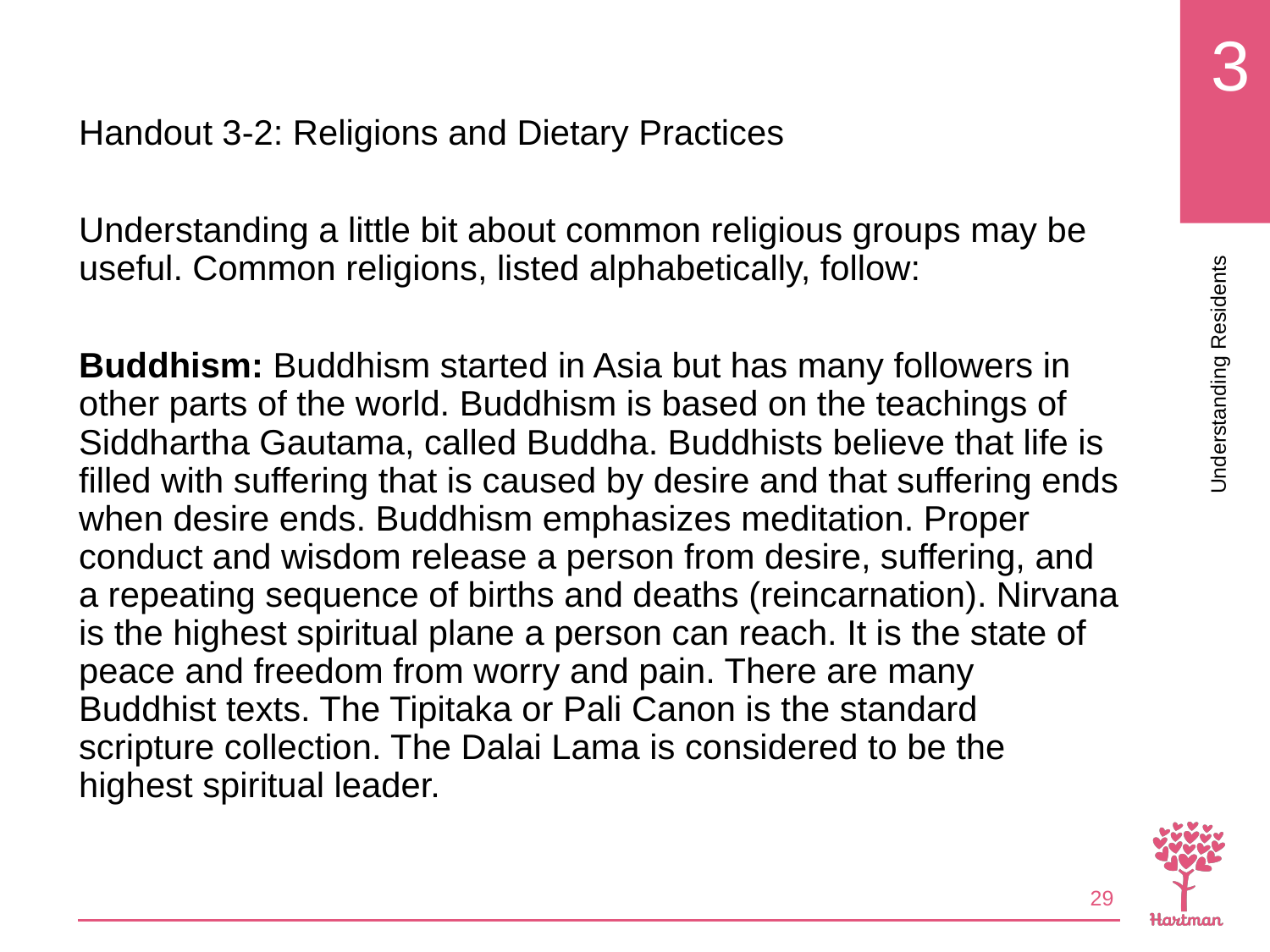

# LO4, content 2
Handout 3-2: Religions and Dietary Practices

Understanding a little bit about common religious groups may be useful. Common religions, listed alphabetically, follow:

Buddhism: Buddhism started in Asia but has many followers in other parts of the world. Buddhism is based on the teachings of Siddhartha Gautama, called Buddha. Buddhists believe that life is filled with suffering that is caused by desire and that suffering ends when desire ends. Buddhism emphasizes meditation. Proper conduct and wisdom release a person from desire, suffering, and a repeating sequence of births and deaths (reincarnation). Nirvana is the highest spiritual plane a person can reach. It is the state of peace and freedom from worry and pain. There are many Buddhist texts. The Tipitaka or Pali Canon is the standard scripture collection. The Dalai Lama is considered to be the highest spiritual leader.

29